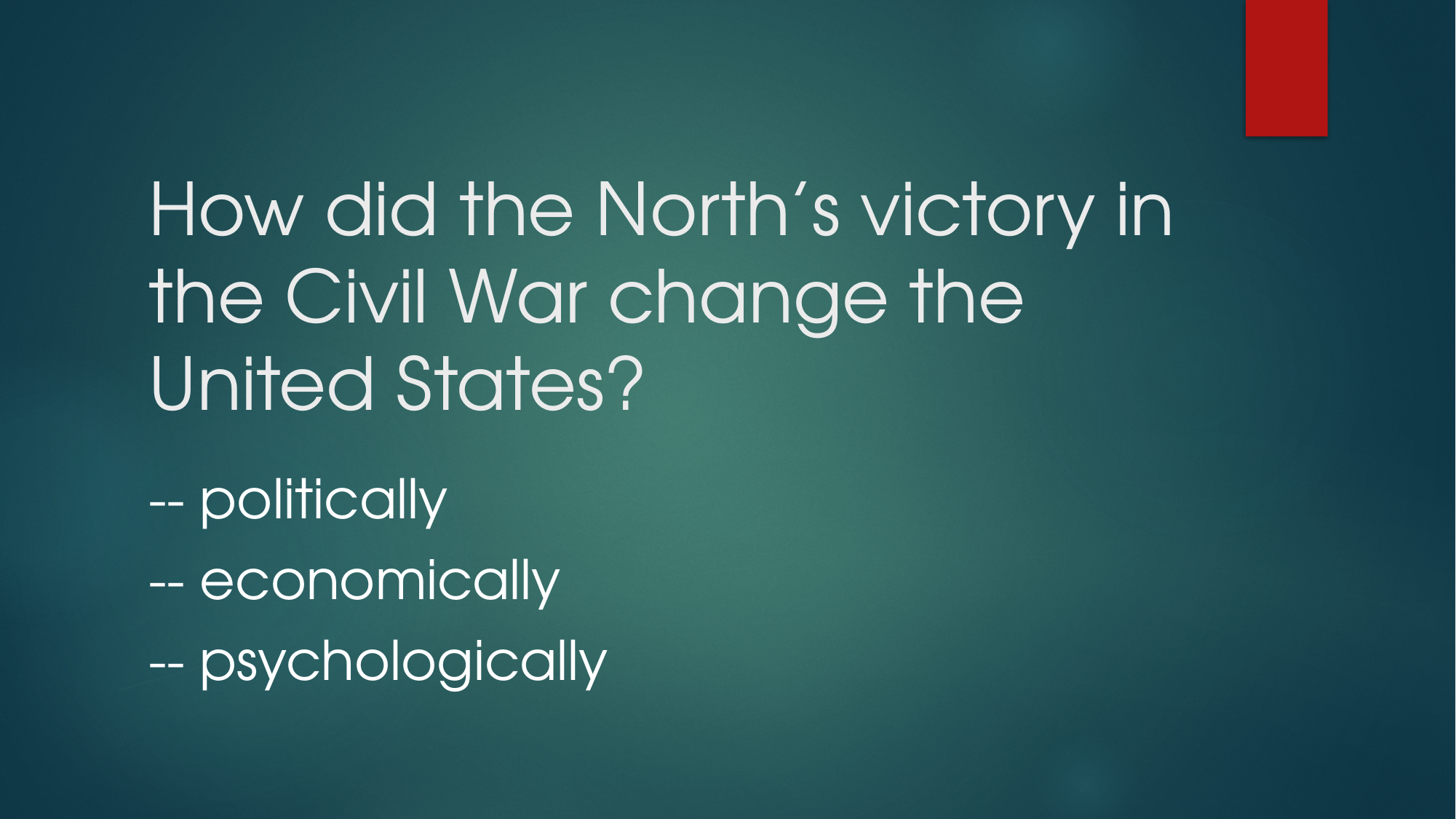

# How did the North’s victory in the Civil War change the United States?
-- politically
-- economically
-- psychologically